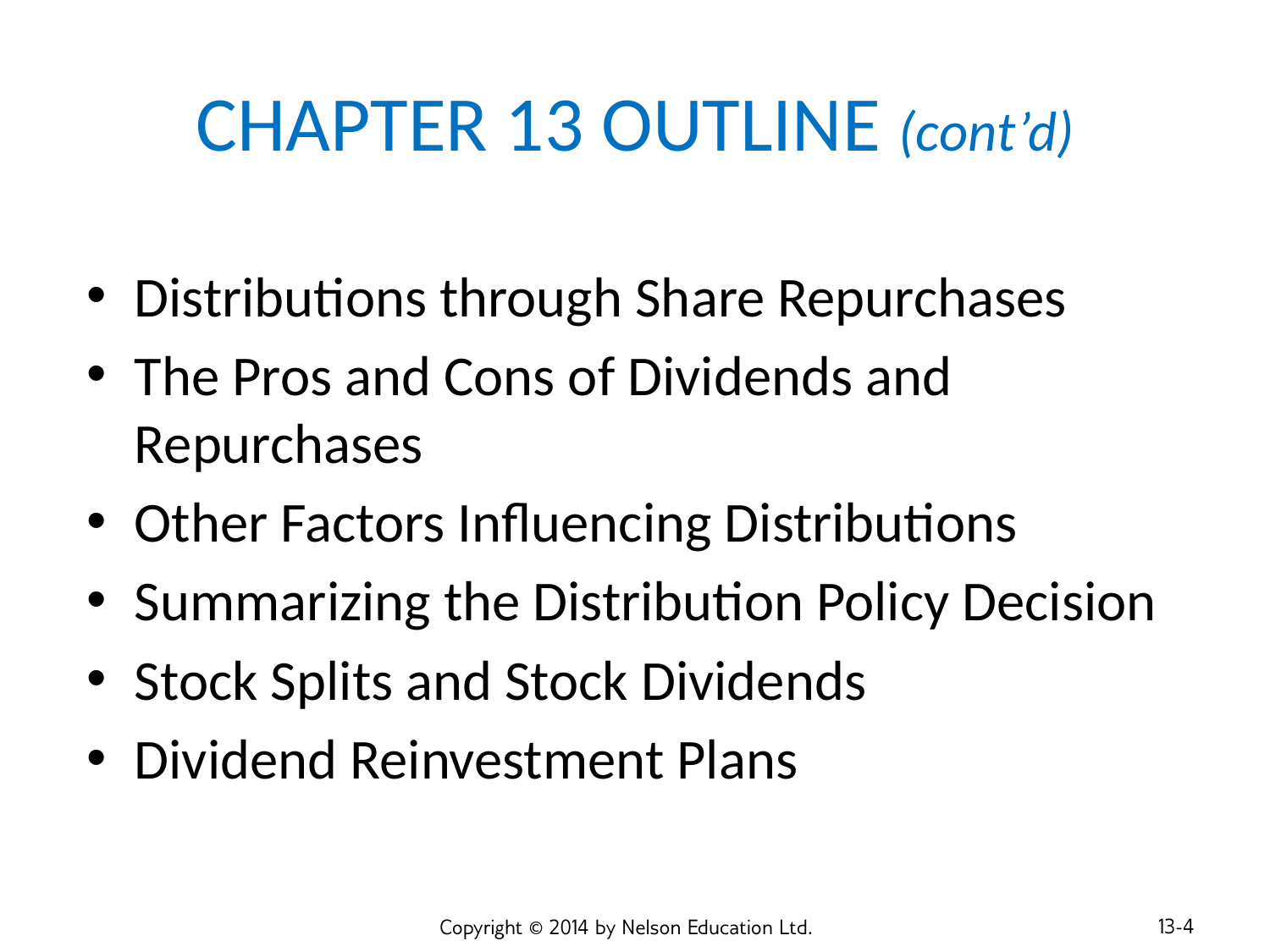

# CHAPTER 13 OUTLINE (cont’d)
Distributions through Share Repurchases
The Pros and Cons of Dividends and Repurchases
Other Factors Influencing Distributions
Summarizing the Distribution Policy Decision
Stock Splits and Stock Dividends
Dividend Reinvestment Plans
13-4
Copyright © 2014 by Nelson Education Ltd.